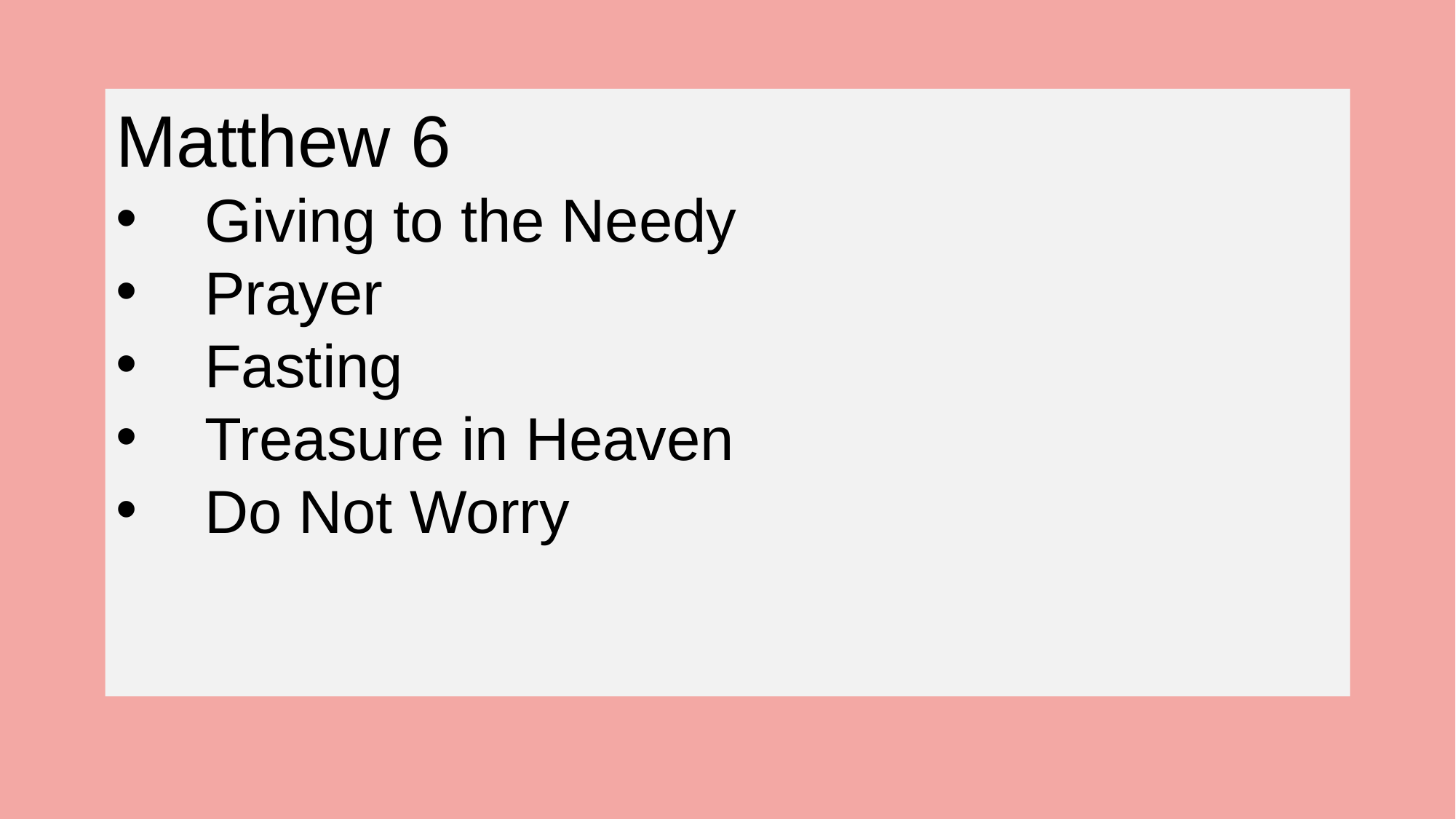

Matthew 6
Giving to the Needy
Prayer
Fasting
Treasure in Heaven
Do Not Worry